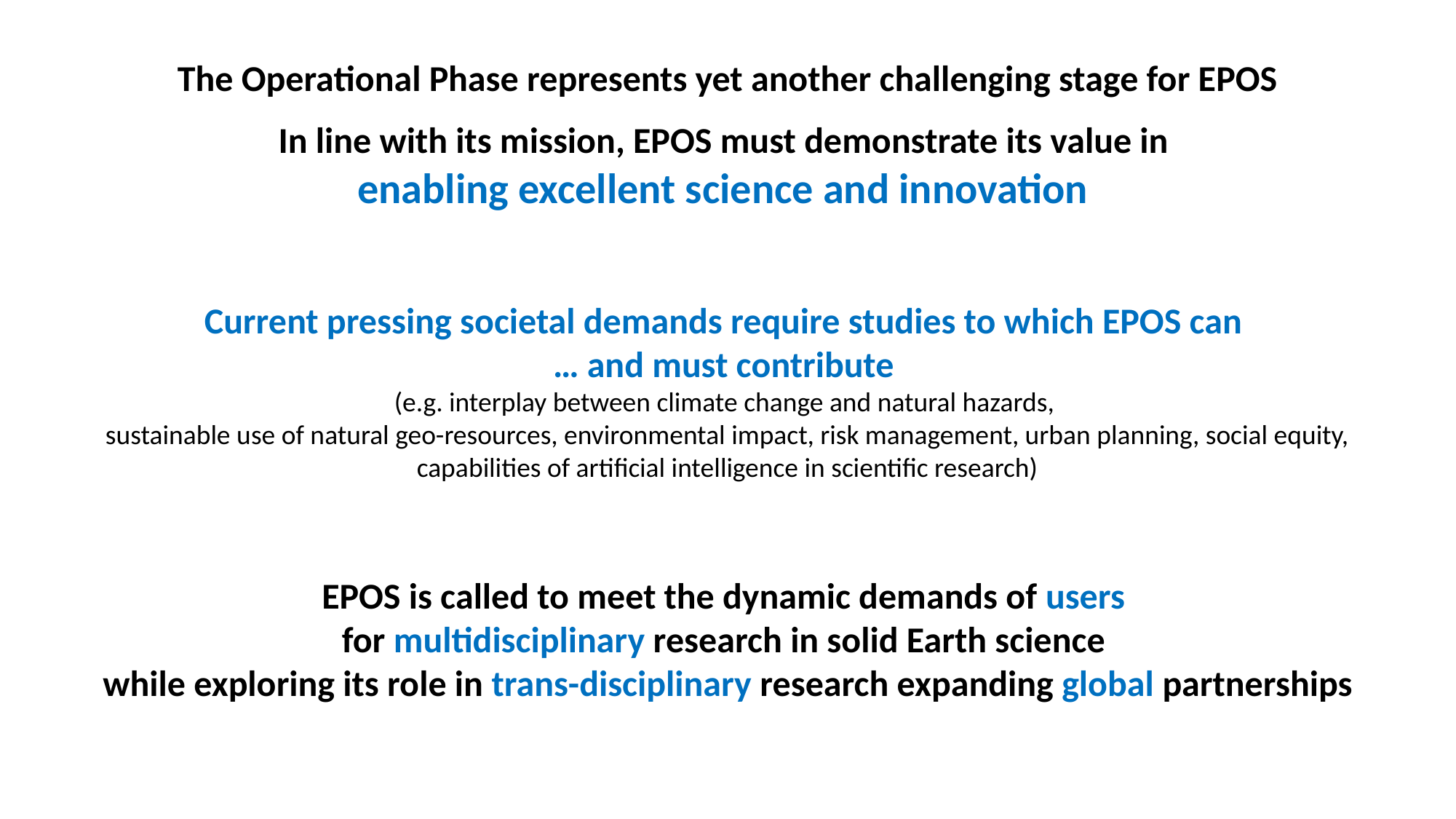

The Operational Phase represents yet another challenging stage for EPOS

In line with its mission, EPOS must demonstrate its value in
enabling excellent science and innovation
Current pressing societal demands require studies to which EPOS can
… and must contribute
(e.g. interplay between climate change and natural hazards,
sustainable use of natural geo-resources, environmental impact, risk management, urban planning, social equity, capabilities of artificial intelligence in scientific research)
EPOS is called to meet the dynamic demands of users
for multidisciplinary research in solid Earth science
while exploring its role in trans-disciplinary research expanding global partnerships